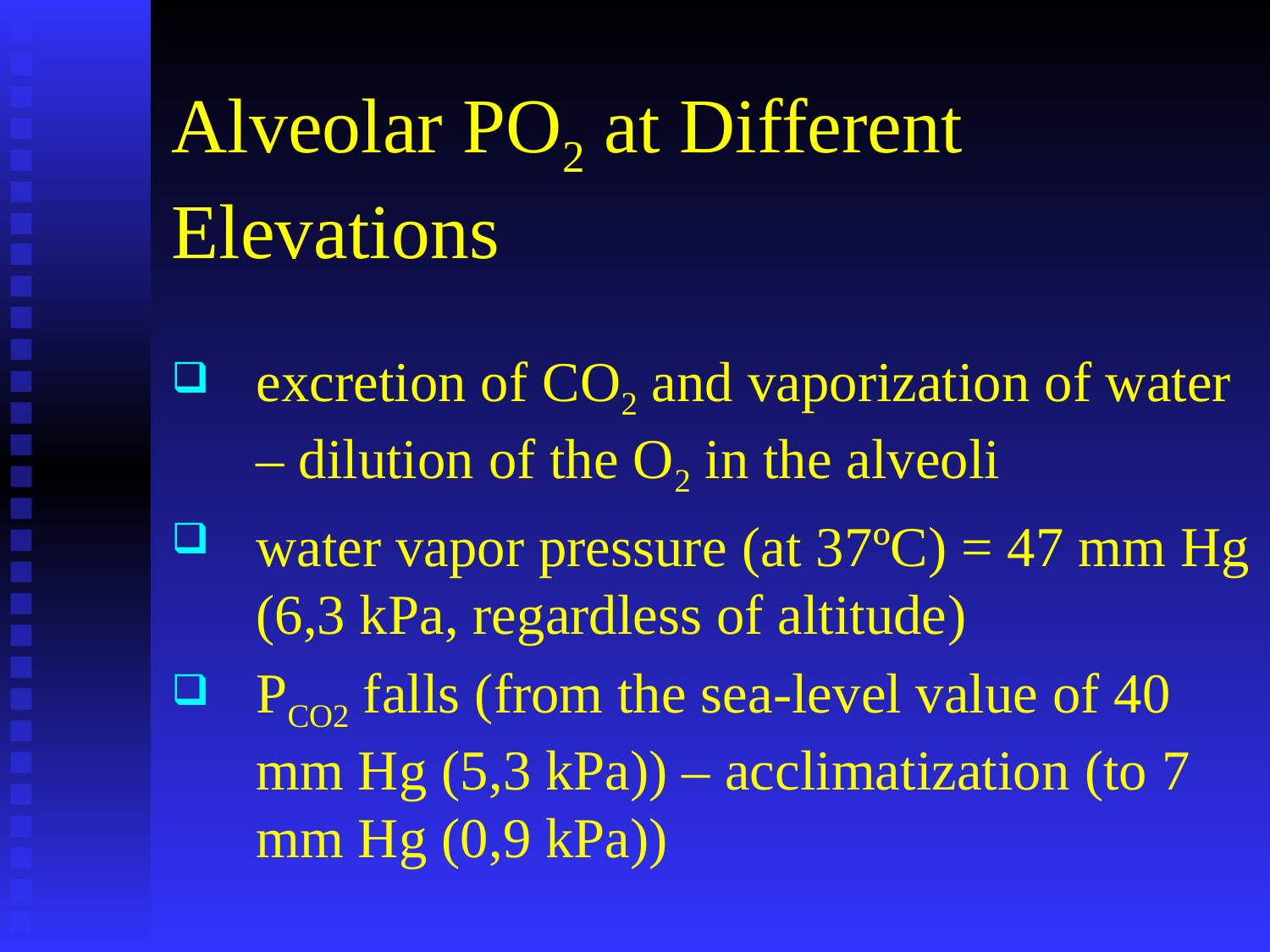

# Alveolar Po2 at Different Elevations
excretion of CO2 and vaporization of water – dilution of the O2 in the alveoli
water vapor pressure (at 37ºC) = 47 mm Hg (6,3 kPa, regardless of altitude)
PCO2 falls (from the sea-level value of 40 mm Hg (5,3 kPa)) – acclimatization (to 7 mm Hg (0,9 kPa))